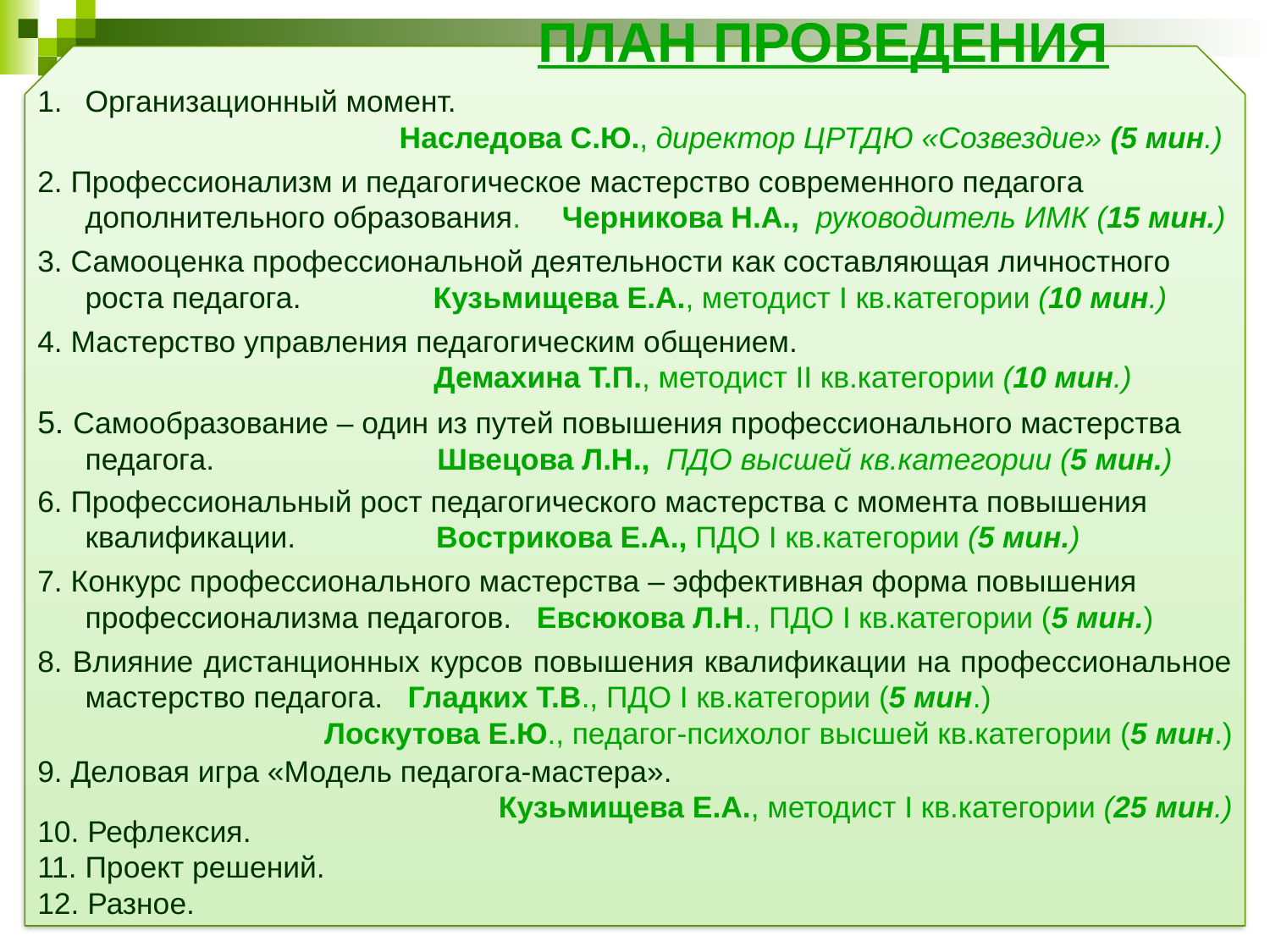

ПЛАН ПРОВЕДЕНИЯ

Организационный момент.
Наследова С.Ю., директор ЦРТДЮ «Созвездие» (5 мин.)
2. Профессионализм и педагогическое мастерство современного педагога дополнительного образования.     Черникова Н.А.,  руководитель ИМК (15 мин.)
3. Самооценка профессиональной деятельности как составляющая личностного роста педагога.                Кузьмищева Е.А., методист I кв.категории (10 мин.)
4. Мастерство управления педагогическим общением.
                                                Демахина Т.П., методист II кв.категории (10 мин.)
5. Самообразование – один из путей повышения профессионального мастерства педагога.                           Швецова Л.Н.,  ПДО высшей кв.категории (5 мин.)
6. Профессиональный рост педагогического мастерства с момента повышения квалификации.                 Вострикова Е.А., ПДО I кв.категории (5 мин.)
7. Конкурс профессионального мастерства – эффективная форма повышения профессионализма педагогов.   Евсюкова Л.Н., ПДО I кв.категории (5 мин.)
8. Влияние дистанционных курсов повышения квалификации на профессиональное мастерство педагога.   Гладких Т.В., ПДО I кв.категории (5 мин.)
Лоскутова Е.Ю., педагог-психолог высшей кв.категории (5 мин.)
9. Деловая игра «Модель педагога-мастера».
Кузьмищева Е.А., методист I кв.категории (25 мин.)
10. Рефлексия.
11. Проект решений.
12. Разное.